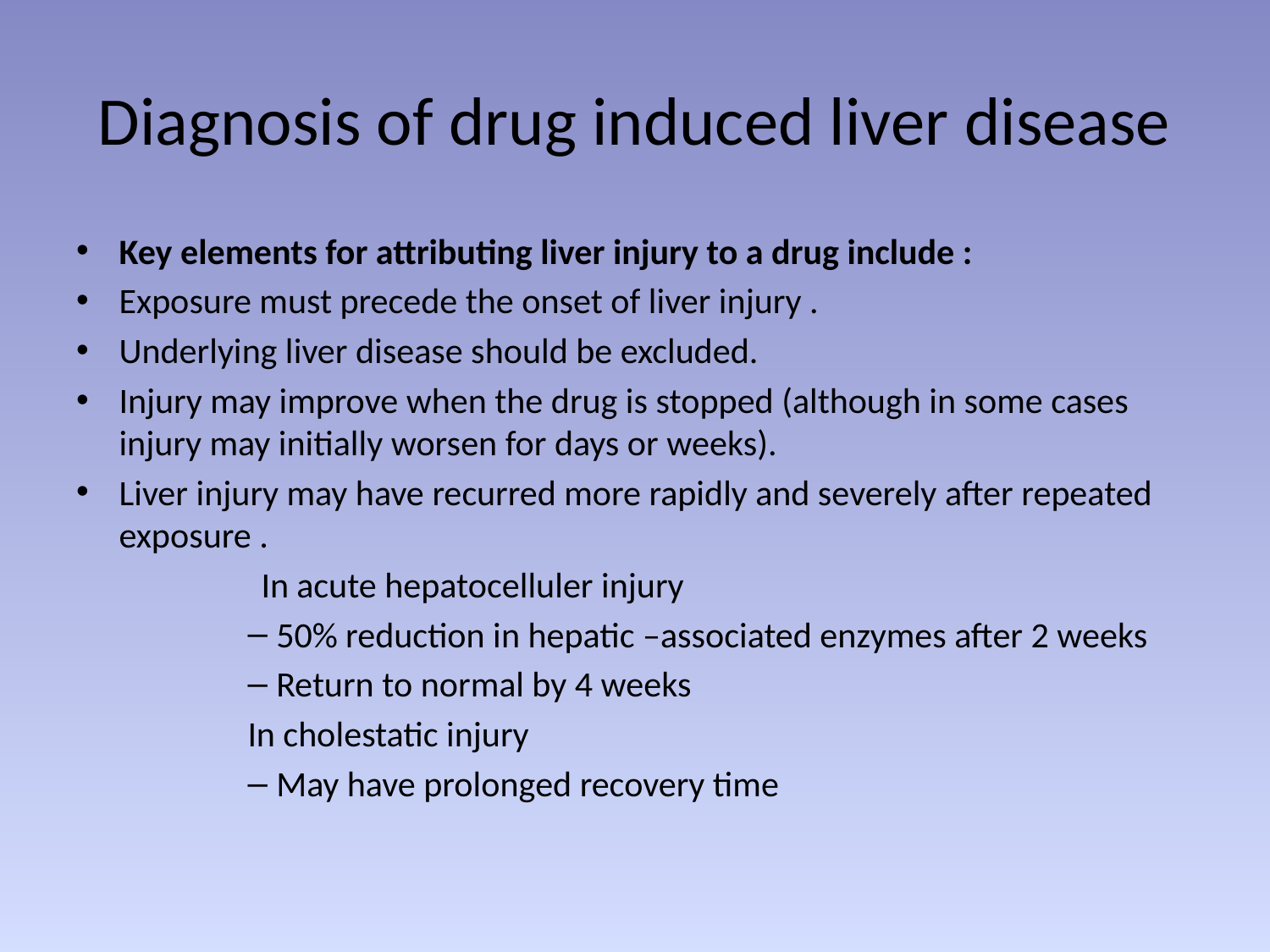

# Diagnosis of drug induced liver disease
Key elements for attributing liver injury to a drug include :
Exposure must precede the onset of liver injury .
Underlying liver disease should be excluded.
Injury may improve when the drug is stopped (although in some cases injury may initially worsen for days or weeks).
Liver injury may have recurred more rapidly and severely after repeated exposure .
                       In acute hepatocelluler injury
50% reduction in hepatic –associated enzymes after 2 weeks
Return to normal by 4 weeks
In cholestatic injury
May have prolonged recovery time